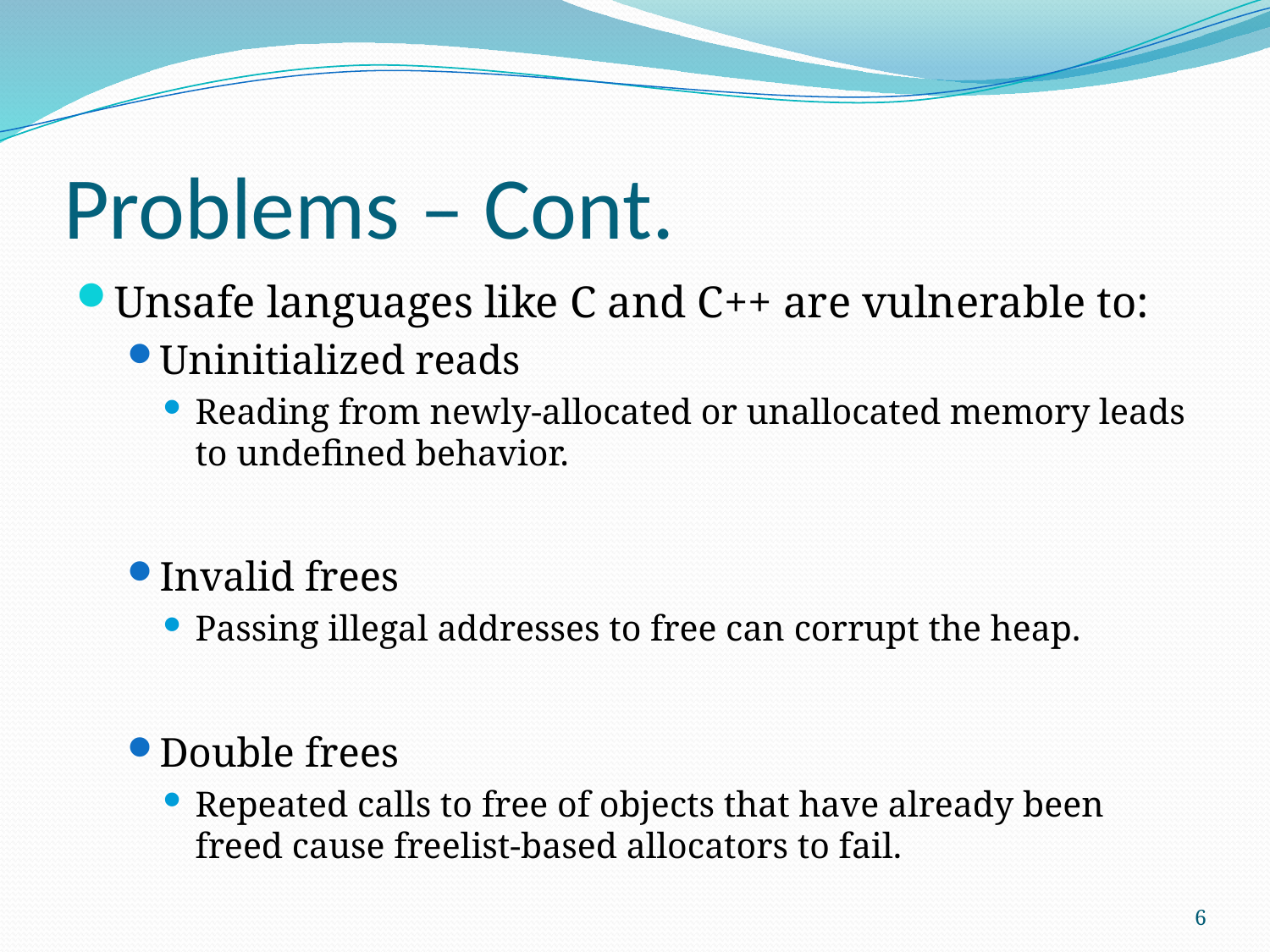

# Problems – Cont.
Unsafe languages like C and C++ are vulnerable to:
Uninitialized reads
Reading from newly-allocated or unallocated memory leads to undefined behavior.

Invalid frees
Passing illegal addresses to free can corrupt the heap.

Double frees
Repeated calls to free of objects that have already been freed cause freelist-based allocators to fail.

6